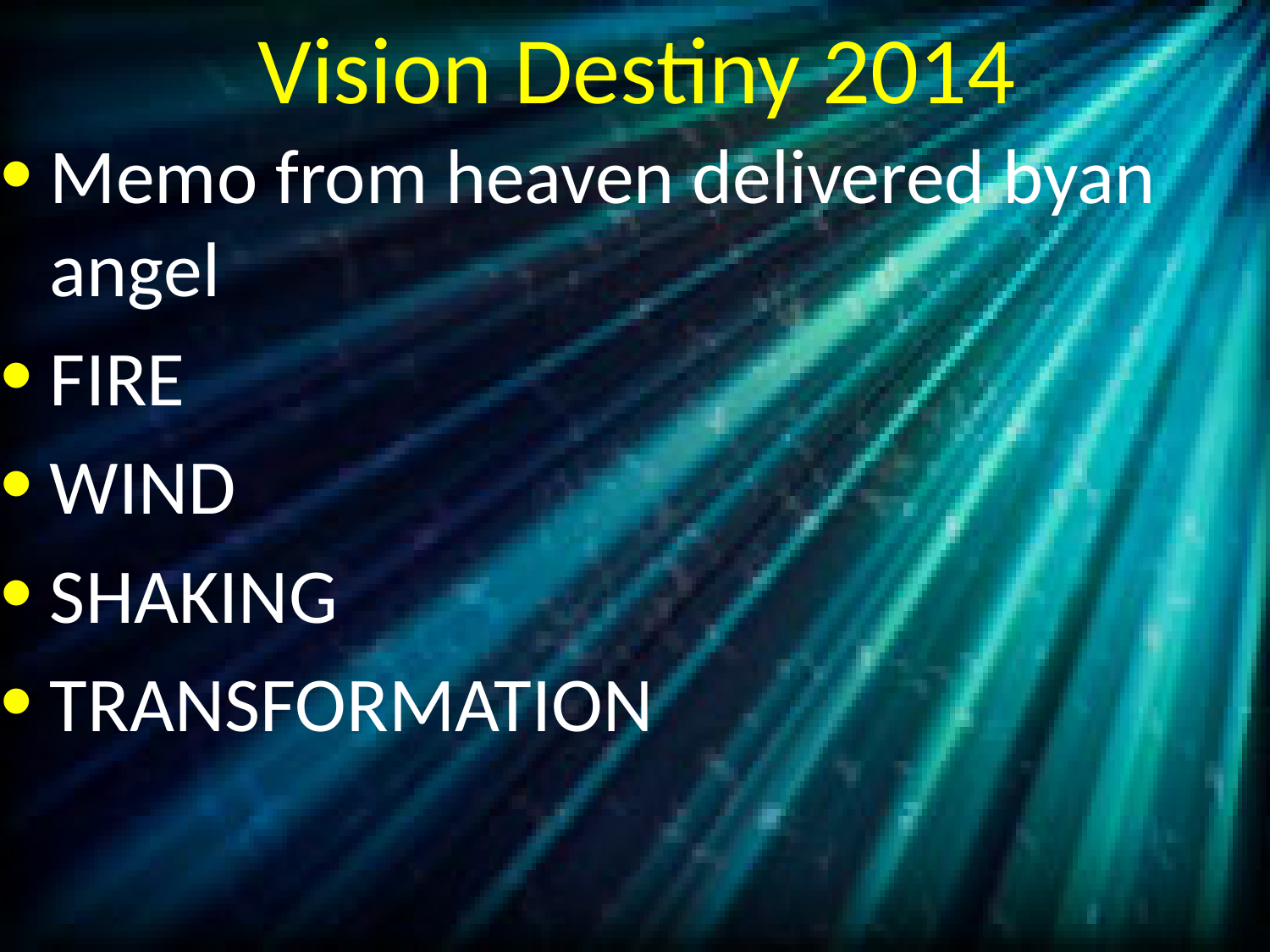

# Vision Destiny 2014
Memo from heaven delivered byan angel
FIRE
WIND
SHAKING
TRANSFORMATION